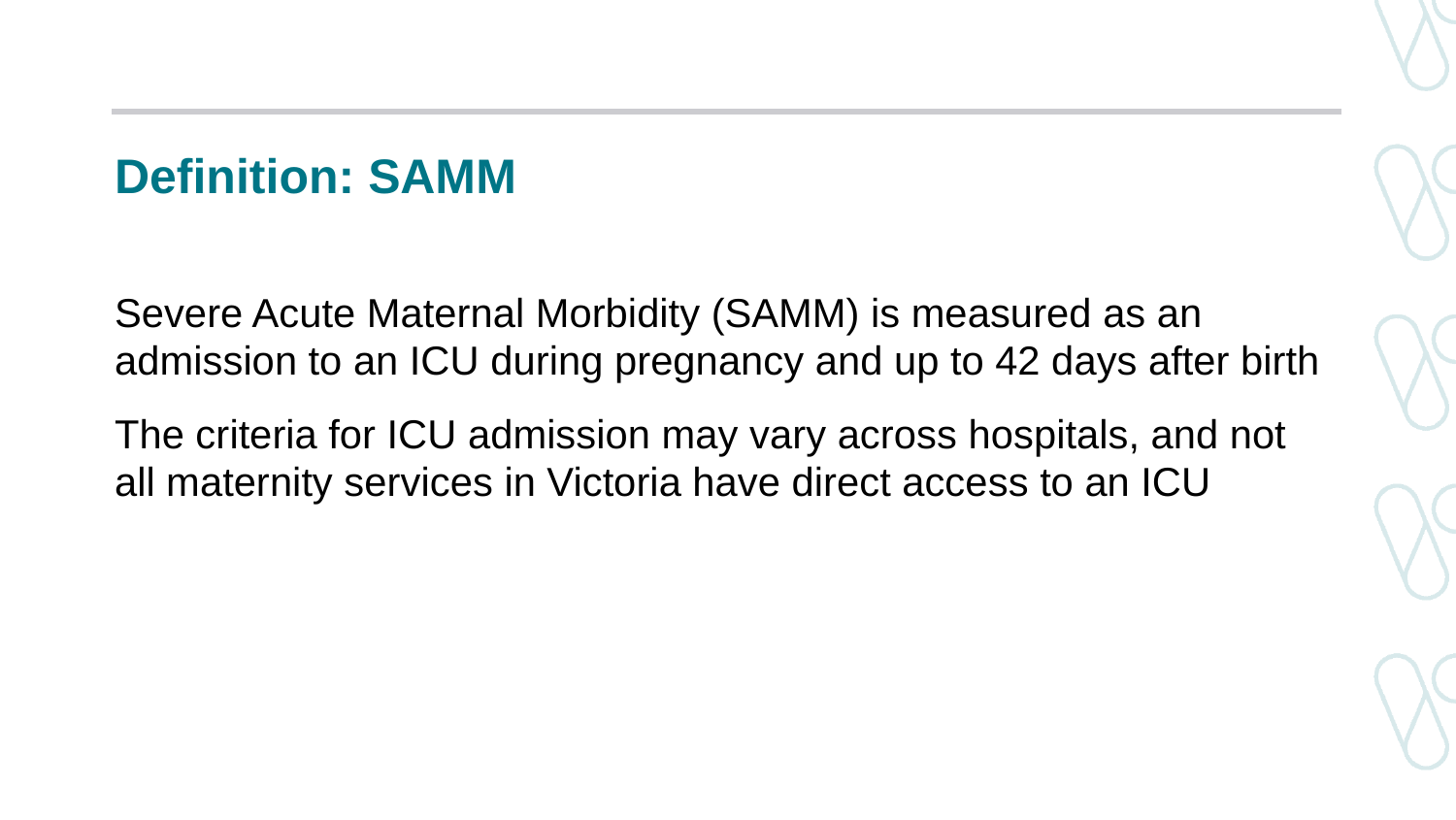

# Definition: SAMM
Severe Acute Maternal Morbidity (SAMM) is measured as an admission to an ICU during pregnancy and up to 42 days after birth
The criteria for ICU admission may vary across hospitals, and not all maternity services in Victoria have direct access to an ICU